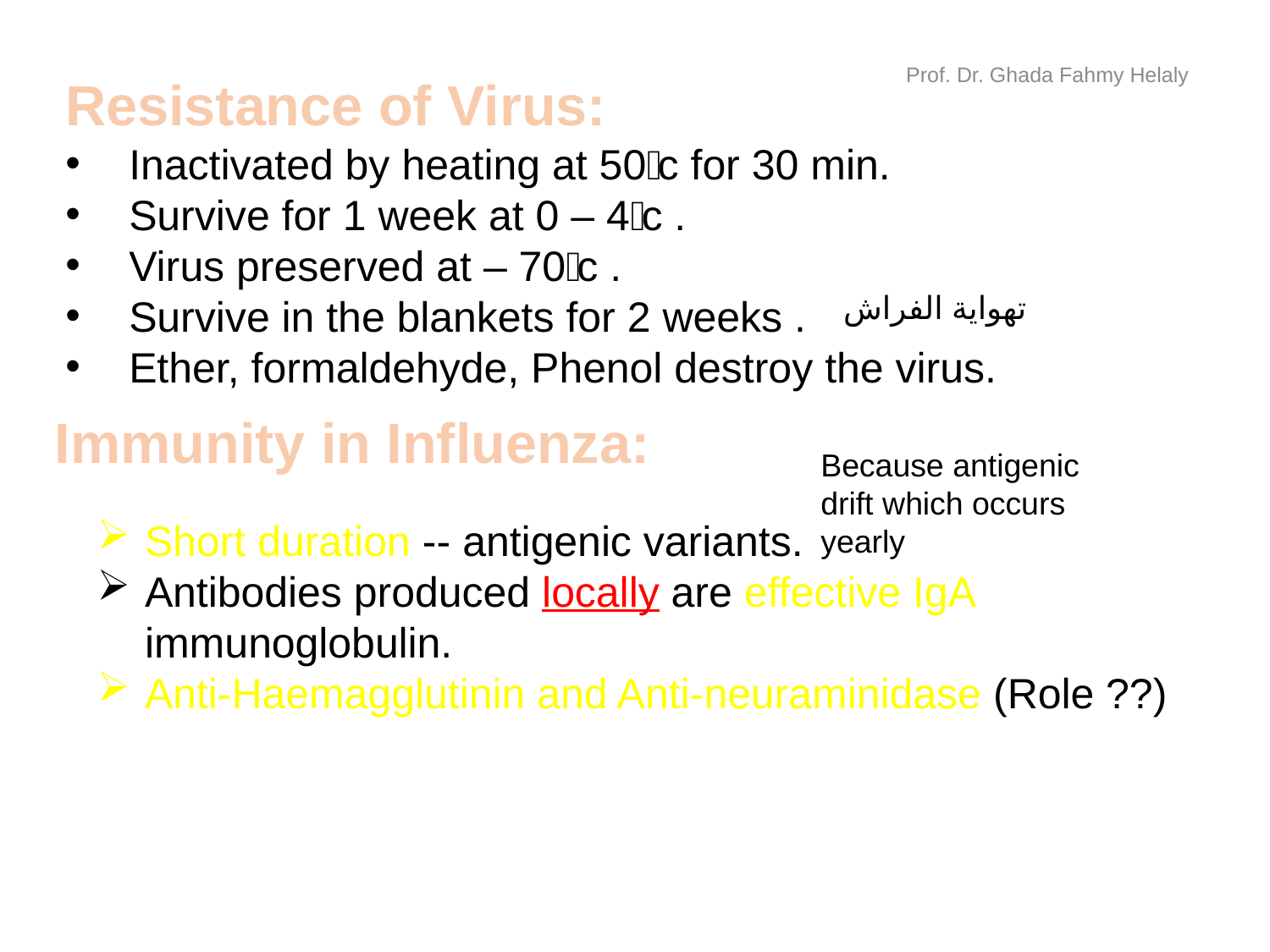

Prof. Dr. Ghada Fahmy Helaly
Resistance of Virus:
Inactivated by heating at 50°c for 30 min.
Survive for 1 week at 0 – 4°c .
Virus preserved at – 70°c .
Survive in the blankets for 2 weeks .
Ether, formaldehyde, Phenol destroy the virus.
تهواية الفراش
Immunity in Influenza:
Because antigenic drift which occurs yearly
Short duration -- antigenic variants.
Antibodies produced locally are effective IgA immunoglobulin.
Anti-Haemagglutinin and Anti-neuraminidase (Role ??)